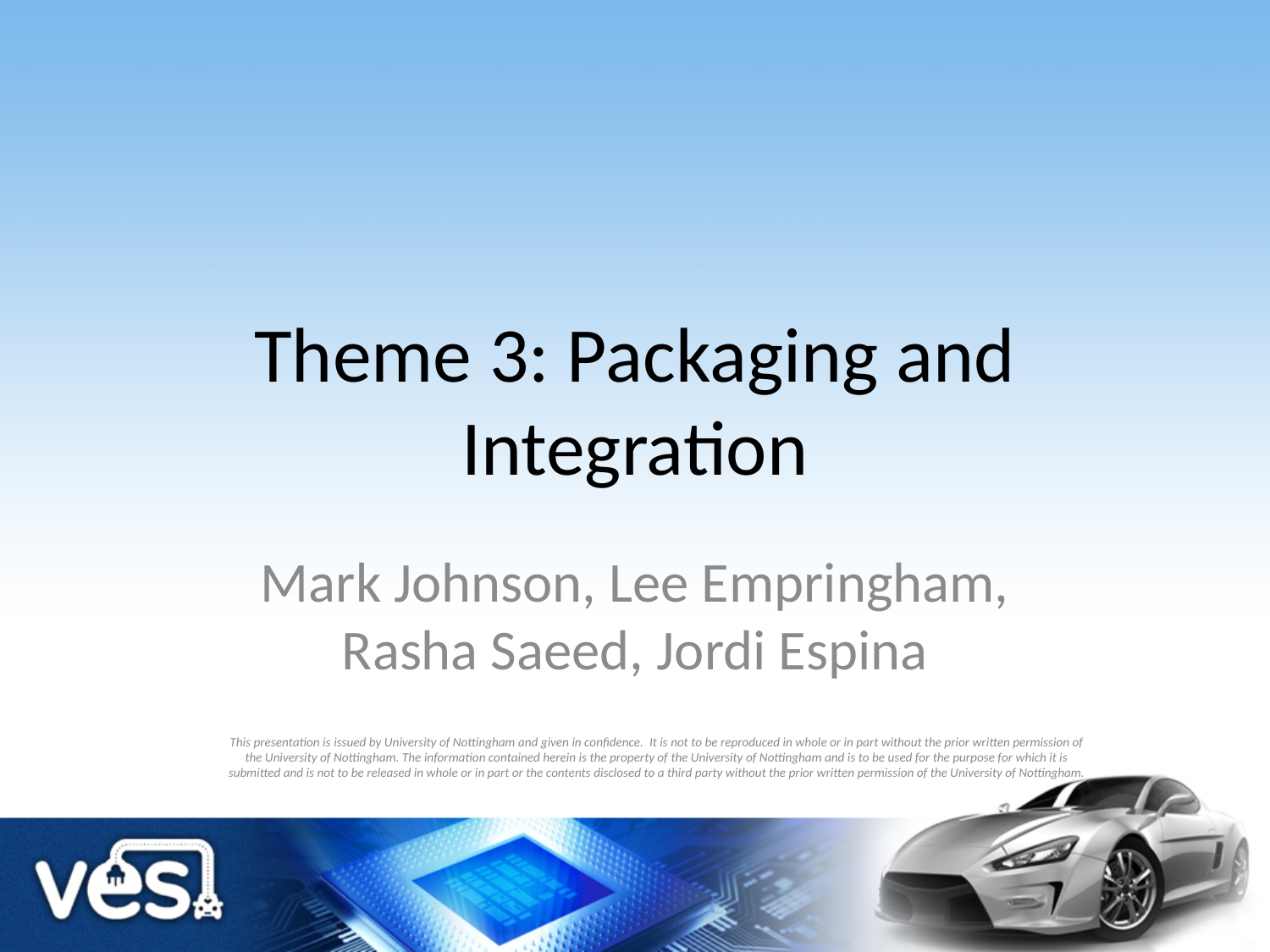

# Theme 3: Packaging and Integration
Mark Johnson, Lee Empringham, Rasha Saeed, Jordi Espina

This presentation is issued by University of Nottingham and given in confidence.  It is not to be reproduced in whole or in part without the prior written permission of the University of Nottingham. The information contained herein is the property of the University of Nottingham and is to be used for the purpose for which it is submitted and is not to be released in whole or in part or the contents disclosed to a third party without the prior written permission of the University of Nottingham.